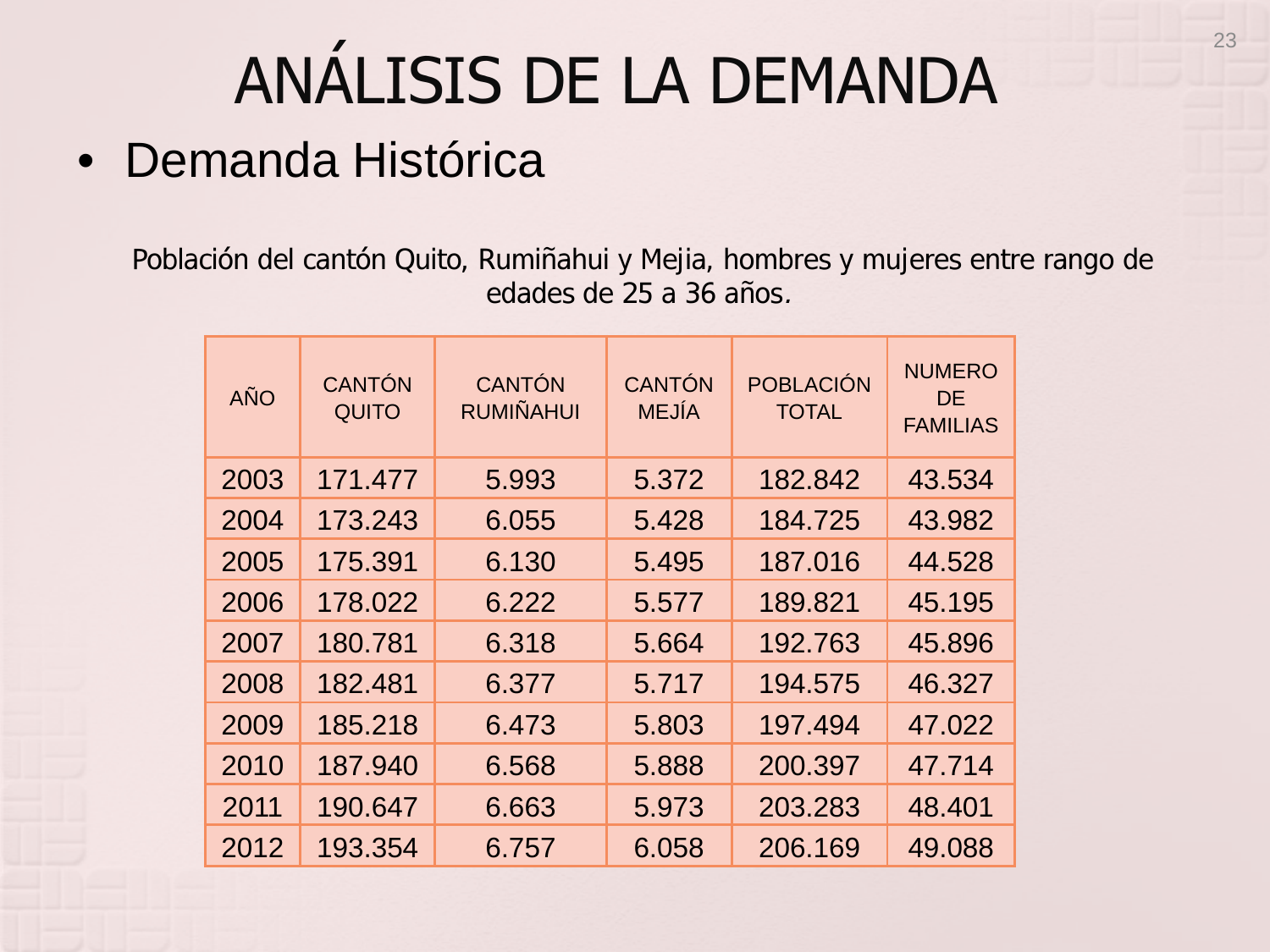

23
ANÁLISIS DE LA DEMANDA
Demanda Histórica
# Población del cantón Quito, Rumiñahui y Mejia, hombres y mujeres entre rango de edades de 25 a 36 años.
| AÑO | CANTÓN QUITO | CANTÓN RUMIÑAHUI | CANTÓN MEJÍA | POBLACIÓN TOTAL | NUMERO DE FAMILIAS |
| --- | --- | --- | --- | --- | --- |
| 2003 | 171.477 | 5.993 | 5.372 | 182.842 | 43.534 |
| 2004 | 173.243 | 6.055 | 5.428 | 184.725 | 43.982 |
| 2005 | 175.391 | 6.130 | 5.495 | 187.016 | 44.528 |
| 2006 | 178.022 | 6.222 | 5.577 | 189.821 | 45.195 |
| 2007 | 180.781 | 6.318 | 5.664 | 192.763 | 45.896 |
| 2008 | 182.481 | 6.377 | 5.717 | 194.575 | 46.327 |
| 2009 | 185.218 | 6.473 | 5.803 | 197.494 | 47.022 |
| 2010 | 187.940 | 6.568 | 5.888 | 200.397 | 47.714 |
| 2011 | 190.647 | 6.663 | 5.973 | 203.283 | 48.401 |
| 2012 | 193.354 | 6.757 | 6.058 | 206.169 | 49.088 |